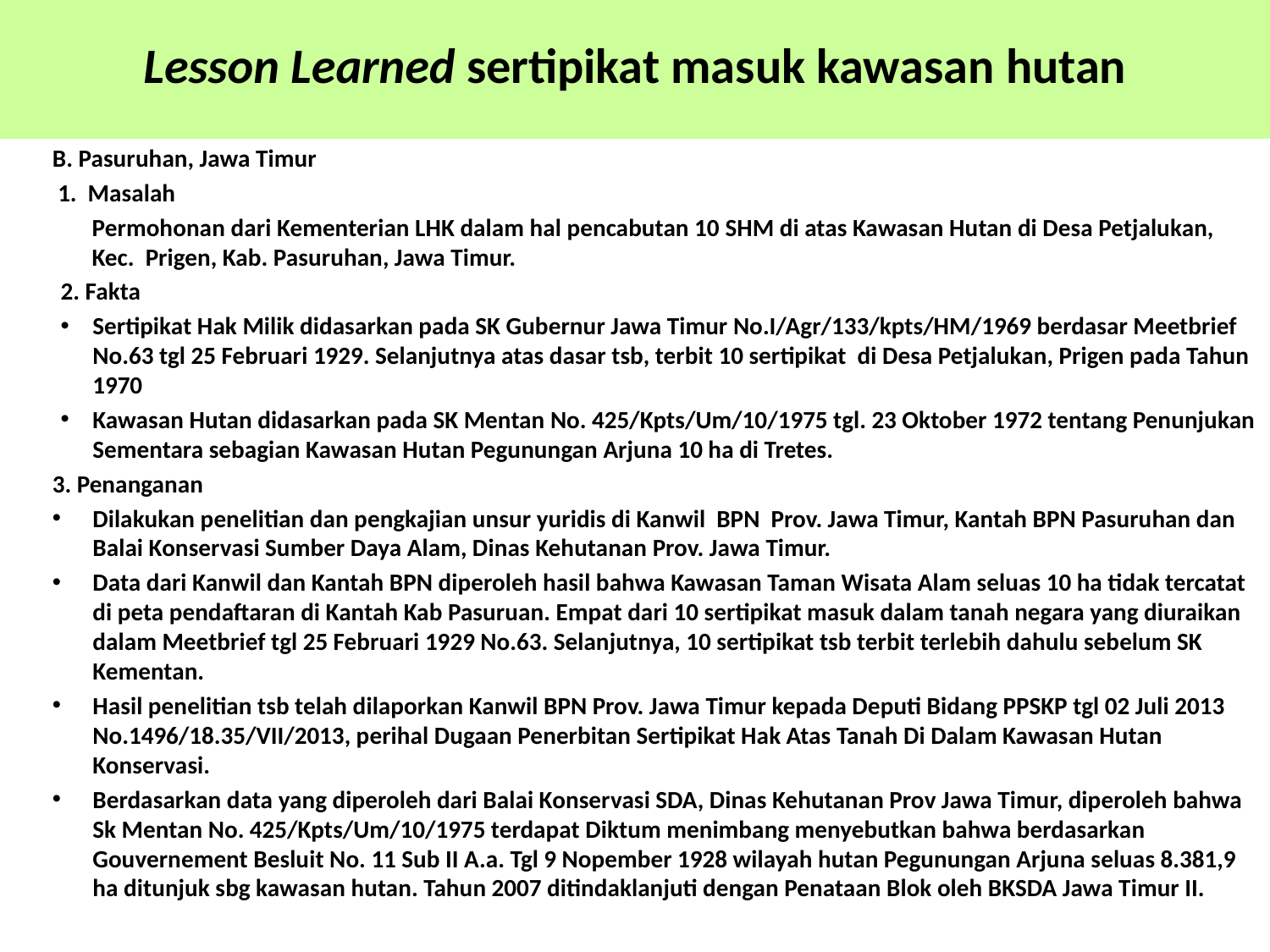

Lesson Learned sertipikat masuk kawasan hutan
B. Pasuruhan, Jawa Timur
 1.  Masalah
Permohonan dari Kementerian LHK dalam hal pencabutan 10 SHM di atas Kawasan Hutan di Desa Petjalukan, Kec.  Prigen, Kab. Pasuruhan, Jawa Timur.
2. Fakta
Sertipikat Hak Milik didasarkan pada SK Gubernur Jawa Timur No.I/Agr/133/kpts/HM/1969 berdasar Meetbrief No.63 tgl 25 Februari 1929. Selanjutnya atas dasar tsb, terbit 10 sertipikat  di Desa Petjalukan, Prigen pada Tahun 1970
Kawasan Hutan didasarkan pada SK Mentan No. 425/Kpts/Um/10/1975 tgl. 23 Oktober 1972 tentang Penunjukan Sementara sebagian Kawasan Hutan Pegunungan Arjuna 10 ha di Tretes.
3. Penanganan
Dilakukan penelitian dan pengkajian unsur yuridis di Kanwil  BPN  Prov. Jawa Timur, Kantah BPN Pasuruhan dan Balai Konservasi Sumber Daya Alam, Dinas Kehutanan Prov. Jawa Timur.
Data dari Kanwil dan Kantah BPN diperoleh hasil bahwa Kawasan Taman Wisata Alam seluas 10 ha tidak tercatat di peta pendaftaran di Kantah Kab Pasuruan. Empat dari 10 sertipikat masuk dalam tanah negara yang diuraikan dalam Meetbrief tgl 25 Februari 1929 No.63. Selanjutnya, 10 sertipikat tsb terbit terlebih dahulu sebelum SK Kementan.
Hasil penelitian tsb telah dilaporkan Kanwil BPN Prov. Jawa Timur kepada Deputi Bidang PPSKP tgl 02 Juli 2013 No.1496/18.35/VII/2013, perihal Dugaan Penerbitan Sertipikat Hak Atas Tanah Di Dalam Kawasan Hutan Konservasi.
Berdasarkan data yang diperoleh dari Balai Konservasi SDA, Dinas Kehutanan Prov Jawa Timur, diperoleh bahwa Sk Mentan No. 425/Kpts/Um/10/1975 terdapat Diktum menimbang menyebutkan bahwa berdasarkan Gouvernement Besluit No. 11 Sub II A.a. Tgl 9 Nopember 1928 wilayah hutan Pegunungan Arjuna seluas 8.381,9 ha ditunjuk sbg kawasan hutan. Tahun 2007 ditindaklanjuti dengan Penataan Blok oleh BKSDA Jawa Timur II.